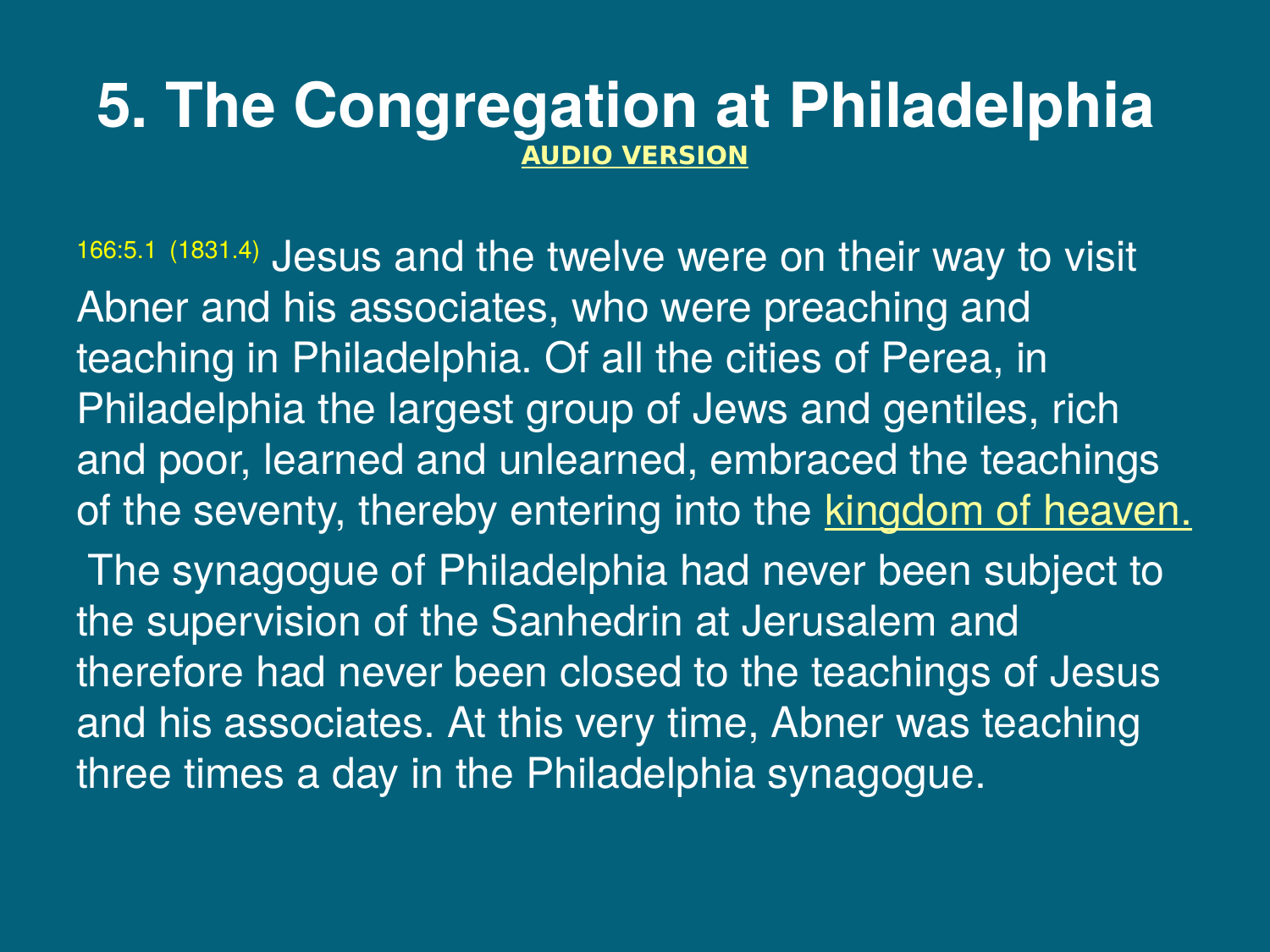

# 5. The Congregation at Philadelphia  AUDIO VERSION
166:5.1 (1831.4) Jesus and the twelve were on their way to visit Abner and his associates, who were preaching and teaching in Philadelphia. Of all the cities of Perea, in Philadelphia the largest group of Jews and gentiles, rich and poor, learned and unlearned, embraced the teachings of the seventy, thereby entering into the kingdom of heaven. The synagogue of Philadelphia had never been subject to the supervision of the Sanhedrin at Jerusalem and therefore had never been closed to the teachings of Jesus and his associates. At this very time, Abner was teaching three times a day in the Philadelphia synagogue.